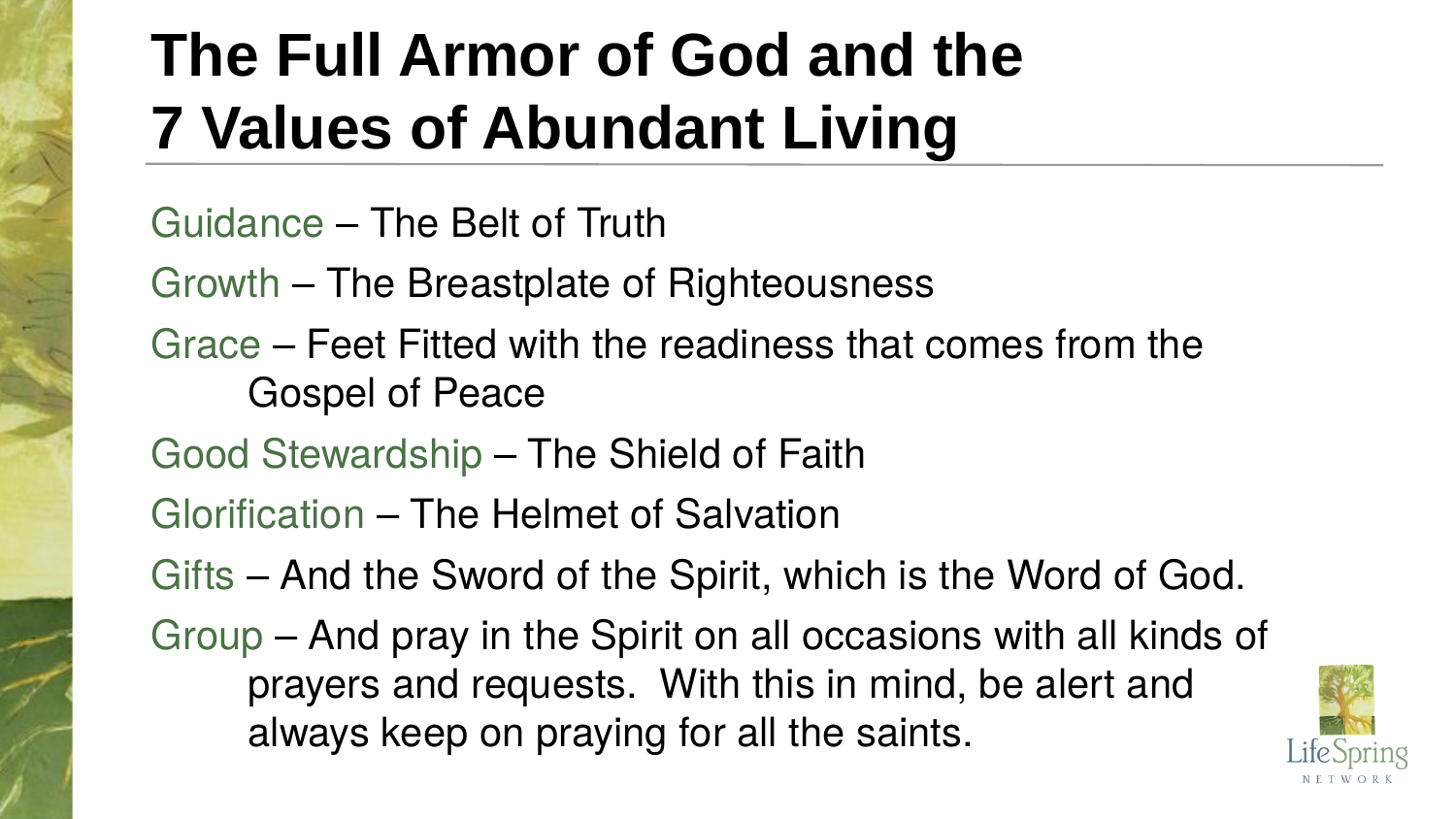

# The Full Armor of God and the 7 Values of Abundant Living
Guidance – The Belt of Truth
Growth – The Breastplate of Righteousness
Grace – Feet Fitted with the readiness that comes from the Gospel of Peace
Good Stewardship – The Shield of Faith
Glorification – The Helmet of Salvation
Gifts – And the Sword of the Spirit, which is the Word of God.
Group – And pray in the Spirit on all occasions with all kinds of prayers and requests.  With this in mind, be alert and always keep on praying for all the saints.